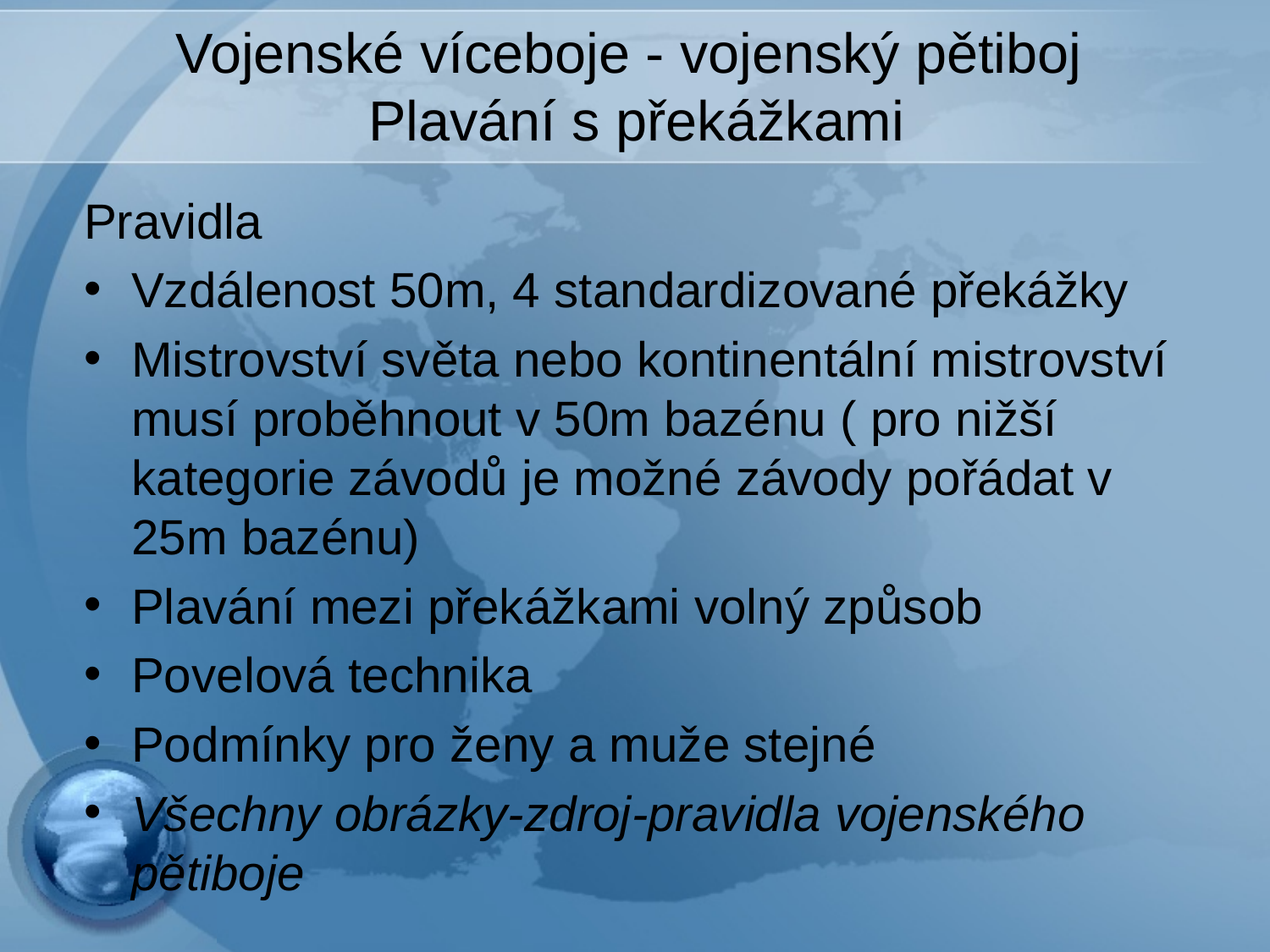

# Vojenské víceboje - vojenský pětiboj Plavání s překážkami
Pravidla
Vzdálenost 50m, 4 standardizované překážky
Mistrovství světa nebo kontinentální mistrovství musí proběhnout v 50m bazénu ( pro nižší kategorie závodů je možné závody pořádat v 25m bazénu)
Plavání mezi překážkami volný způsob
Povelová technika
Podmínky pro ženy a muže stejné
Všechny obrázky-zdroj-pravidla vojenského pětiboje